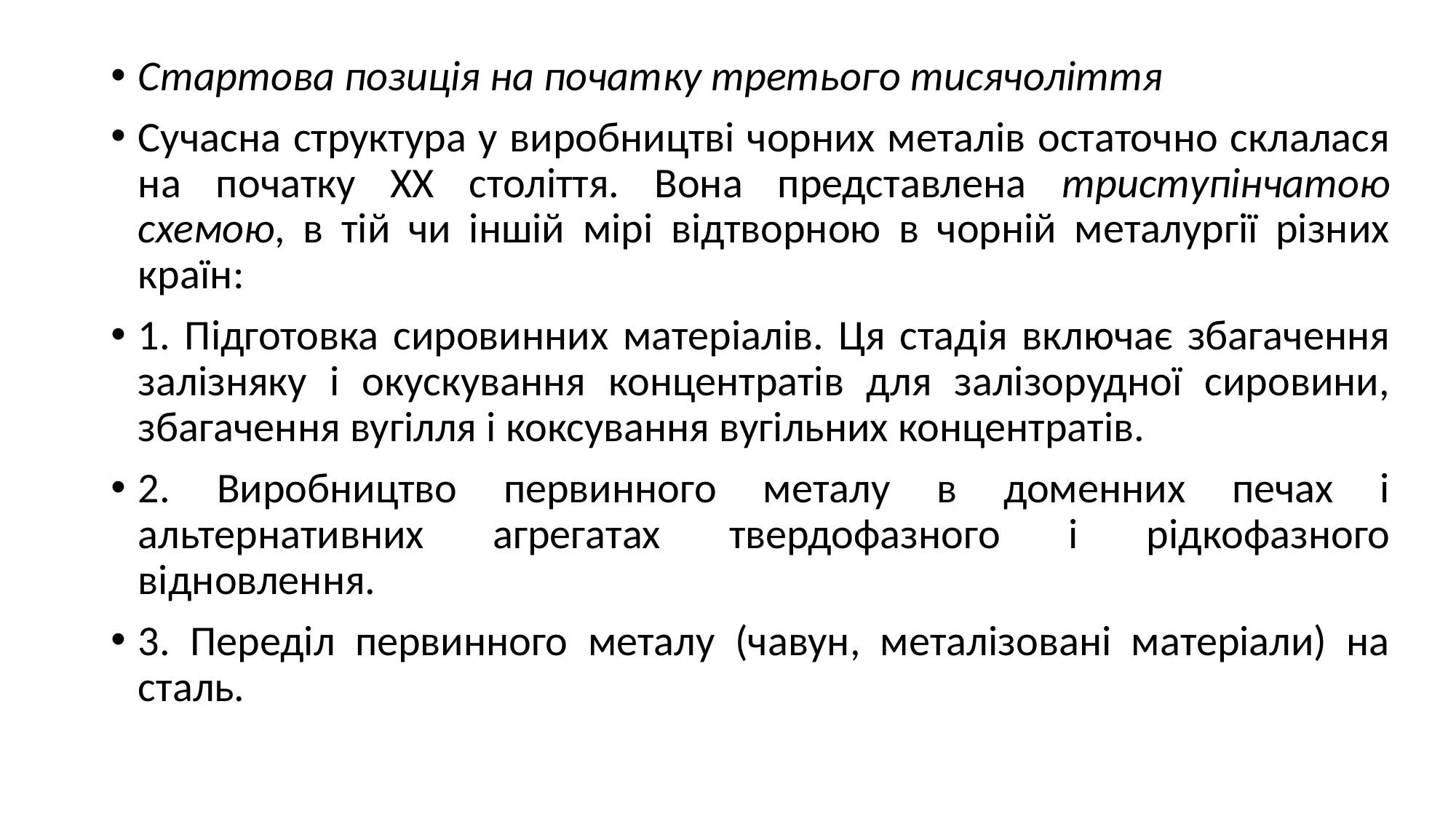

Стартова позиція на початку третього тисячоліття
Сучасна структура у виробництві чорних металів остаточно склалася на початку ХХ століття. Вона представлена триступінчатою схемою, в тій чи іншій мірі відтворною в чорній металургії різних країн:
1. Підготовка сировинних матеріалів. Ця стадія включає збагачення залізняку і окускування концентратів для залізорудної сировини, збагачення вугілля і коксування вугільних концентратів.
2. Виробництво первинного металу в доменних печах і альтернативних агрегатах твердофазного і рідкофазного відновлення.
3. Переділ первинного металу (чавун, металізовані матеріали) на сталь.